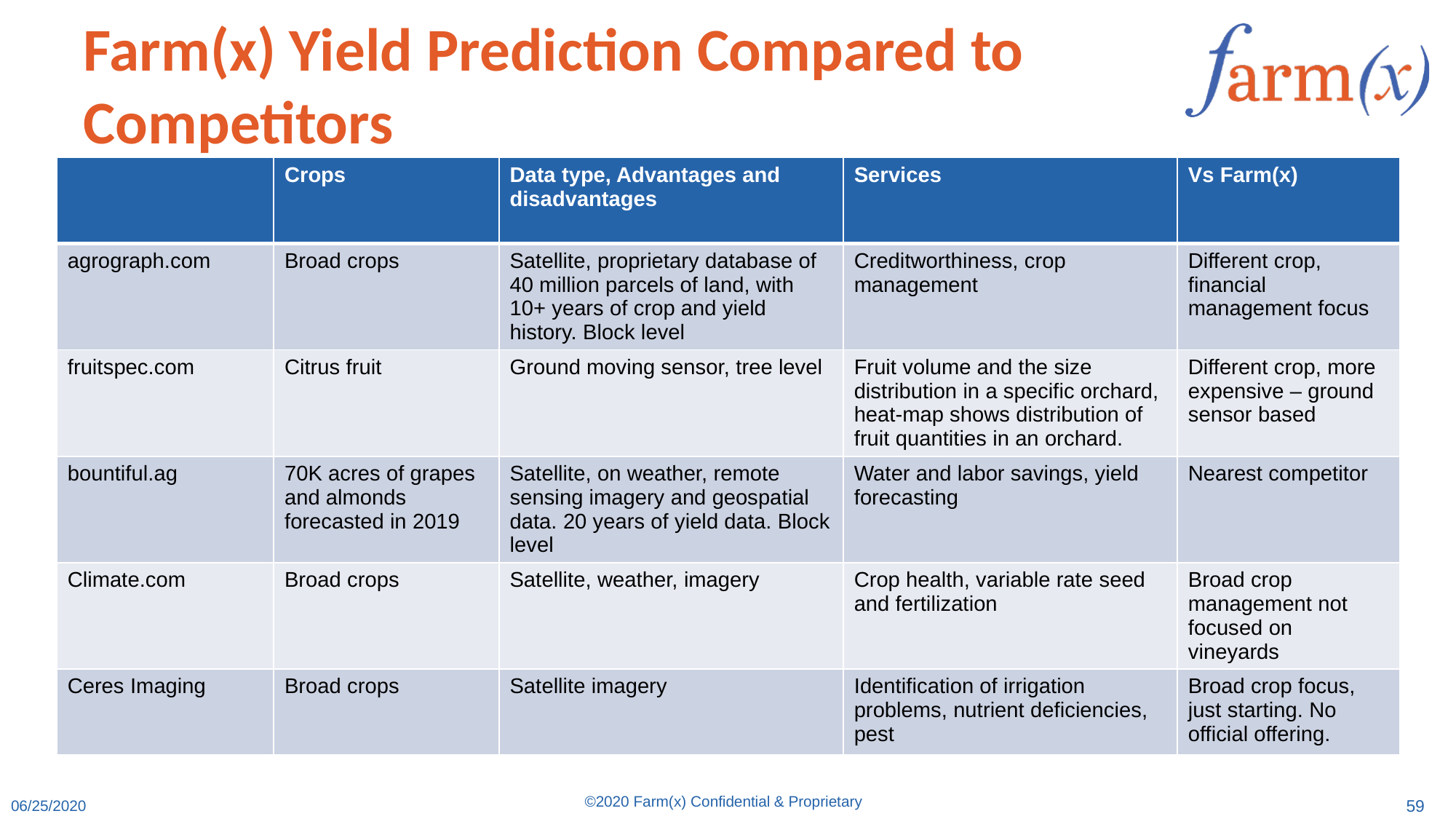

# Farm(x) Yield Prediction Compared to Competitors
|  | Crops | Data type, Advantages and disadvantages | Services | Vs Farm(x) |
| --- | --- | --- | --- | --- |
| agrograph.com | Broad crops | Satellite, proprietary database of 40 million parcels of land, with 10+ years of crop and yield history. Block level | Creditworthiness, crop management | Different crop, financial management focus |
| fruitspec.com | Citrus fruit | Ground moving sensor, tree level | Fruit volume and the size distribution in a specific orchard, heat-map shows distribution of fruit quantities in an orchard. | Different crop, more expensive – ground sensor based |
| bountiful.ag | 70K acres of grapes and almonds forecasted in 2019 | Satellite, on weather, remote sensing imagery and geospatial data. 20 years of yield data. Block level | Water and labor savings, yield forecasting | Nearest competitor |
| Climate.com | Broad crops | Satellite, weather, imagery | Crop health, variable rate seed and fertilization | Broad crop management not focused on vineyards |
| Ceres Imaging | Broad crops | Satellite imagery | Identification of irrigation problems, nutrient deficiencies, pest | Broad crop focus, just starting. No official offering. |
06/25/2020
59